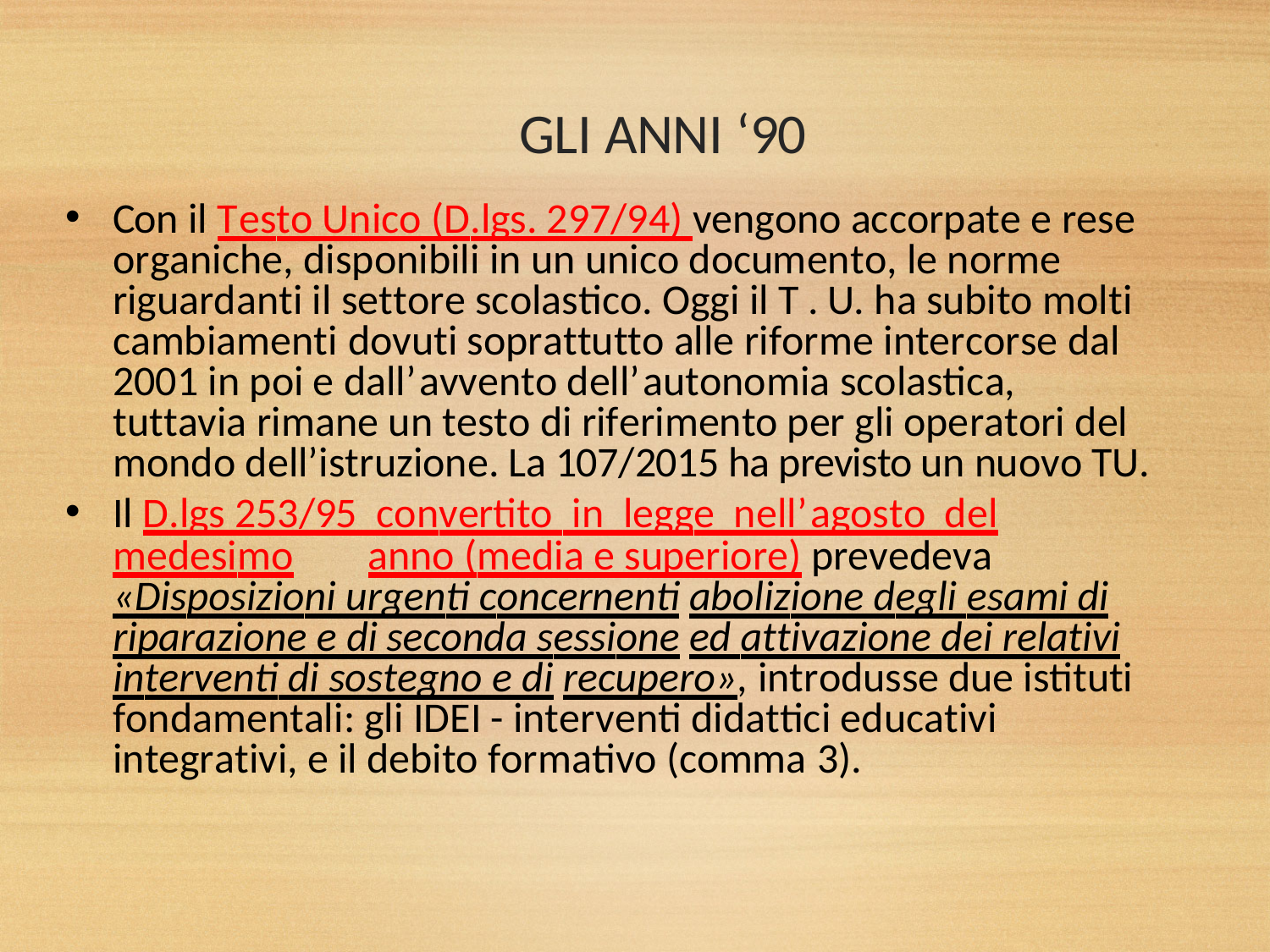

# GLI ANNI ‘90
Con il T esto Unico (D.lgs. 297/94) vengono accorpate e rese organiche, disponibili in un unico documento, le norme riguardanti il settore scolastico. Oggi il T . U. ha subito molti cambiamenti dovuti soprattutto alle riforme intercorse dal 2001 in poi e dall’ avvento dell’ autonomia scolastica, tuttavia rimane un testo di riferimento per gli operatori del mondo dell’istruzione. La 107/2015 ha previsto un nuovo TU.
Il D.lgs 253/95  convertito  in  legge  nell’ agosto  del
medesimo	anno (media e superiore) prevedeva
«Disposizioni urgenti concernenti abolizione degli esami di riparazione e di seconda sessione ed attivazione dei relativi interventi di sostegno e di recupero», introdusse due istituti fondamentali: gli IDEI - interventi didattici educativi integrativi, e il debito formativo (comma 3).